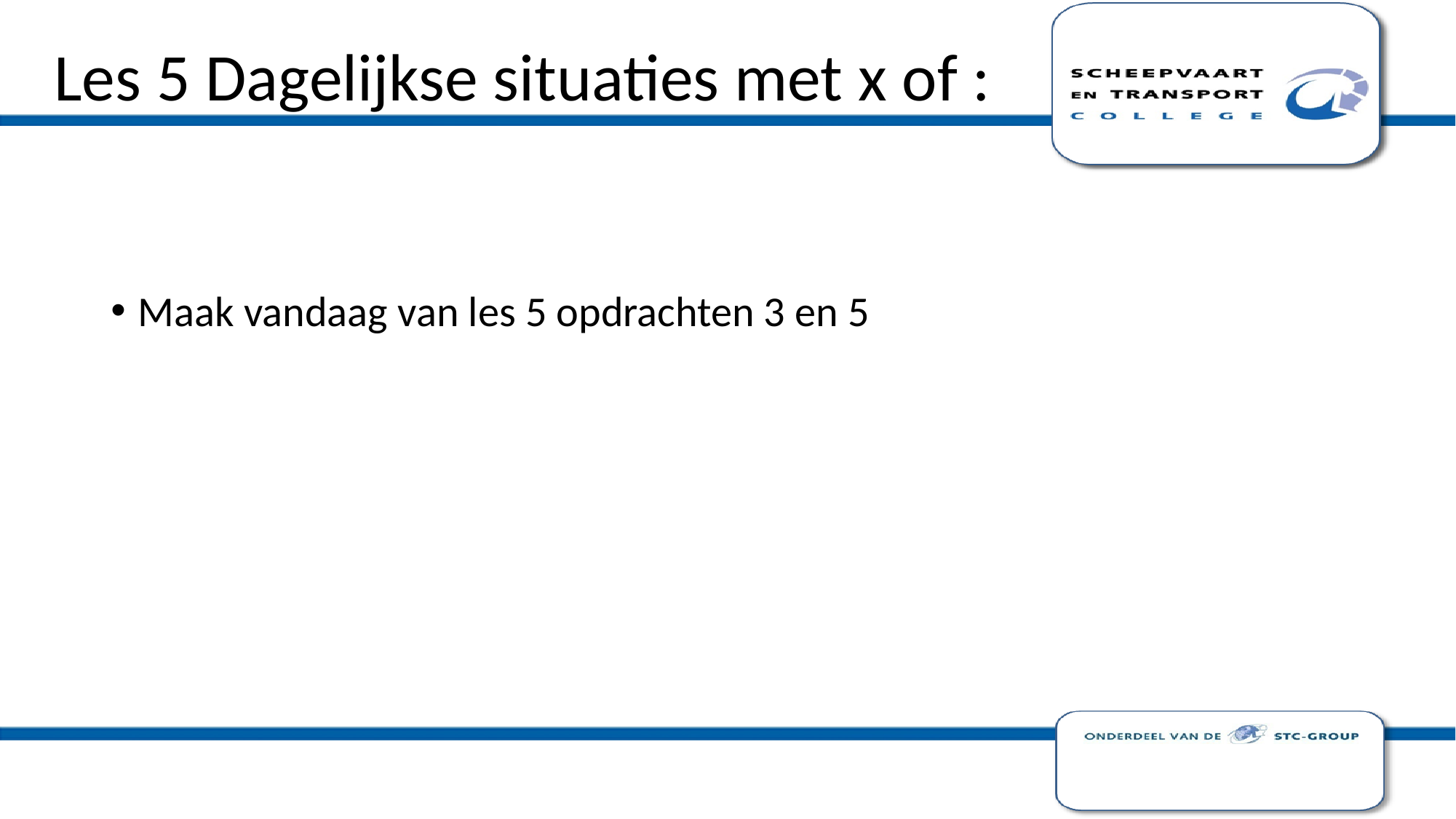

# Les 5 Dagelijkse situaties met x of :

Maak vandaag van les 5 opdrachten 3 en 5